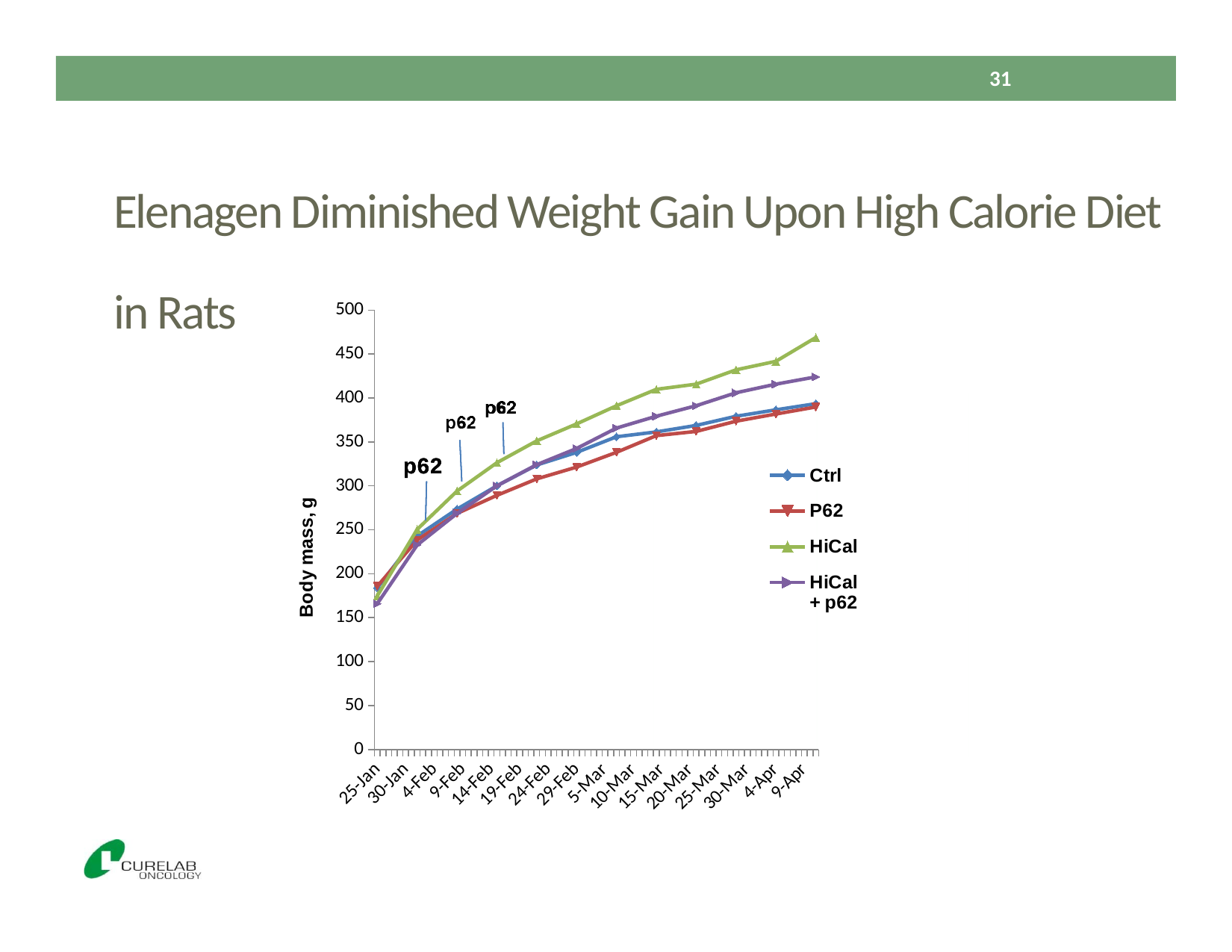

31
Elenagen Diminished Weight Gain Upon High Calorie Diet in Rats

### Chart

| Category | Ctrl | P62 | HiCal | HiCal + p62 |
|---|---|---|---|---|
| 42394 | 183.88888888888934 | 185.8 | 174.75 | 165.92857142857142 |
| 42401 | 243.0 | 238.4 | 250.5 | 232.71428571428532 |
| 42408 | 273.55555555555554 | 268.6 | 294.0833333333333 | 268.64285714285774 |
| 42415 | 300.1111111111111 | 289.2 | 326.3333333333333 | 300.07142857142856 |
| 42422 | 323.7777777777771 | 308.0 | 351.25 | 324.14285714285774 |
| 42429 | 338.1111111111111 | 321.3999999999997 | 370.5 | 342.57142857142856 |
| 42436 | 355.8888888888889 | 338.2 | 391.1666666666671 | 365.785714285714 |
| 42443 | 361.44444444444446 | 357.2 | 409.91666666666674 | 379.285714285714 |
| 42450 | 368.7777777777771 | 362.0 | 415.75 | 391.21428571428567 |
| 42457 | 379.22222222222223 | 373.6 | 432.0833333333333 | 406.0 |
| 42464 | 386.55555555555554 | 381.8 | 441.75 | 415.785714285714 |
| 42471 | 393.55555555555554 | 389.8 | 468.8 | 424.07142857142856 |